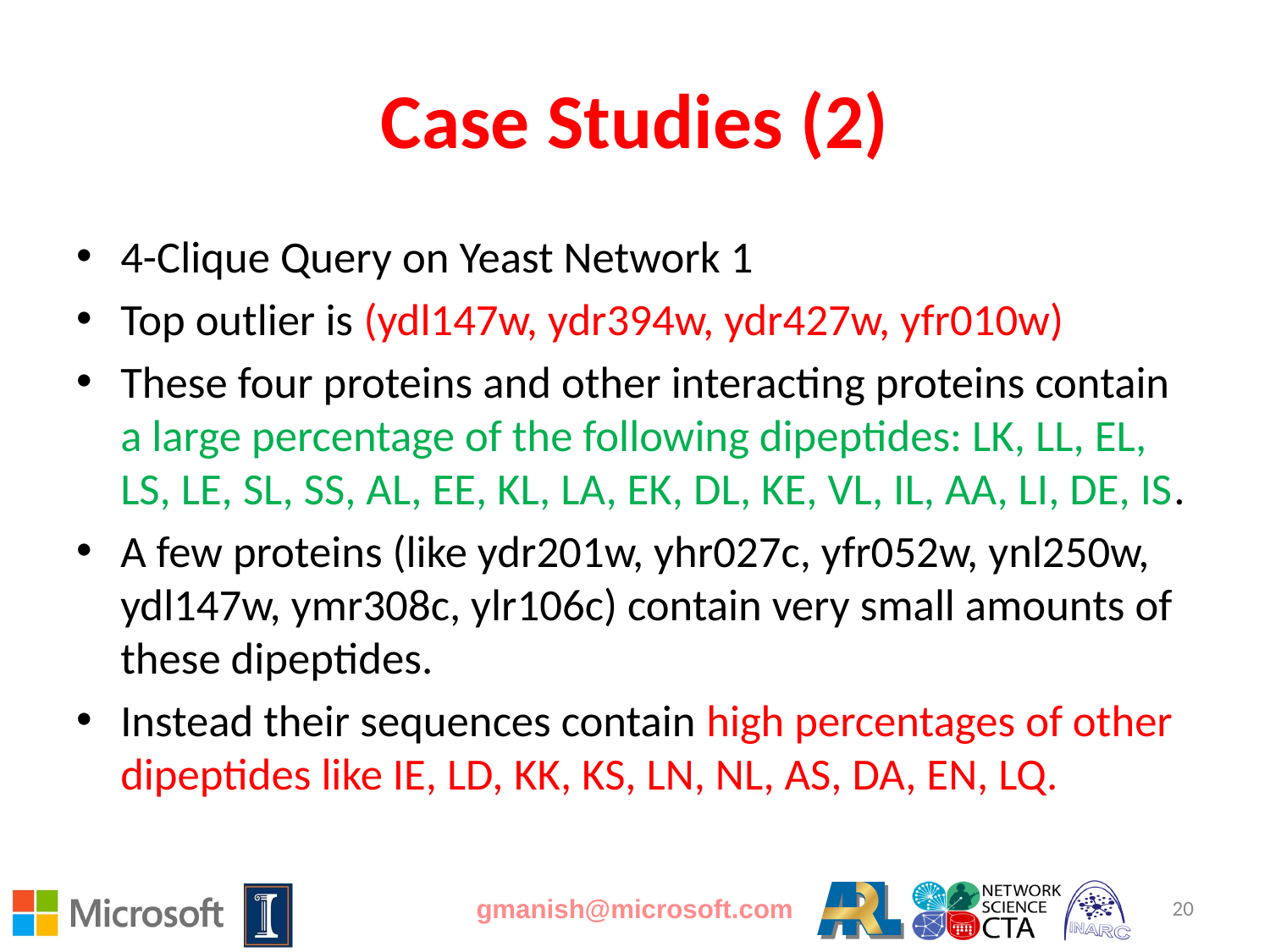

# Case Studies (2)
4-Clique Query on Yeast Network 1
Top outlier is (ydl147w, ydr394w, ydr427w, yfr010w)
These four proteins and other interacting proteins contain a large percentage of the following dipeptides: LK, LL, EL, LS, LE, SL, SS, AL, EE, KL, LA, EK, DL, KE, VL, IL, AA, LI, DE, IS.
A few proteins (like ydr201w, yhr027c, yfr052w, ynl250w, ydl147w, ymr308c, ylr106c) contain very small amounts of these dipeptides.
Instead their sequences contain high percentages of other dipeptides like IE, LD, KK, KS, LN, NL, AS, DA, EN, LQ.
gmanish@microsoft.com
20